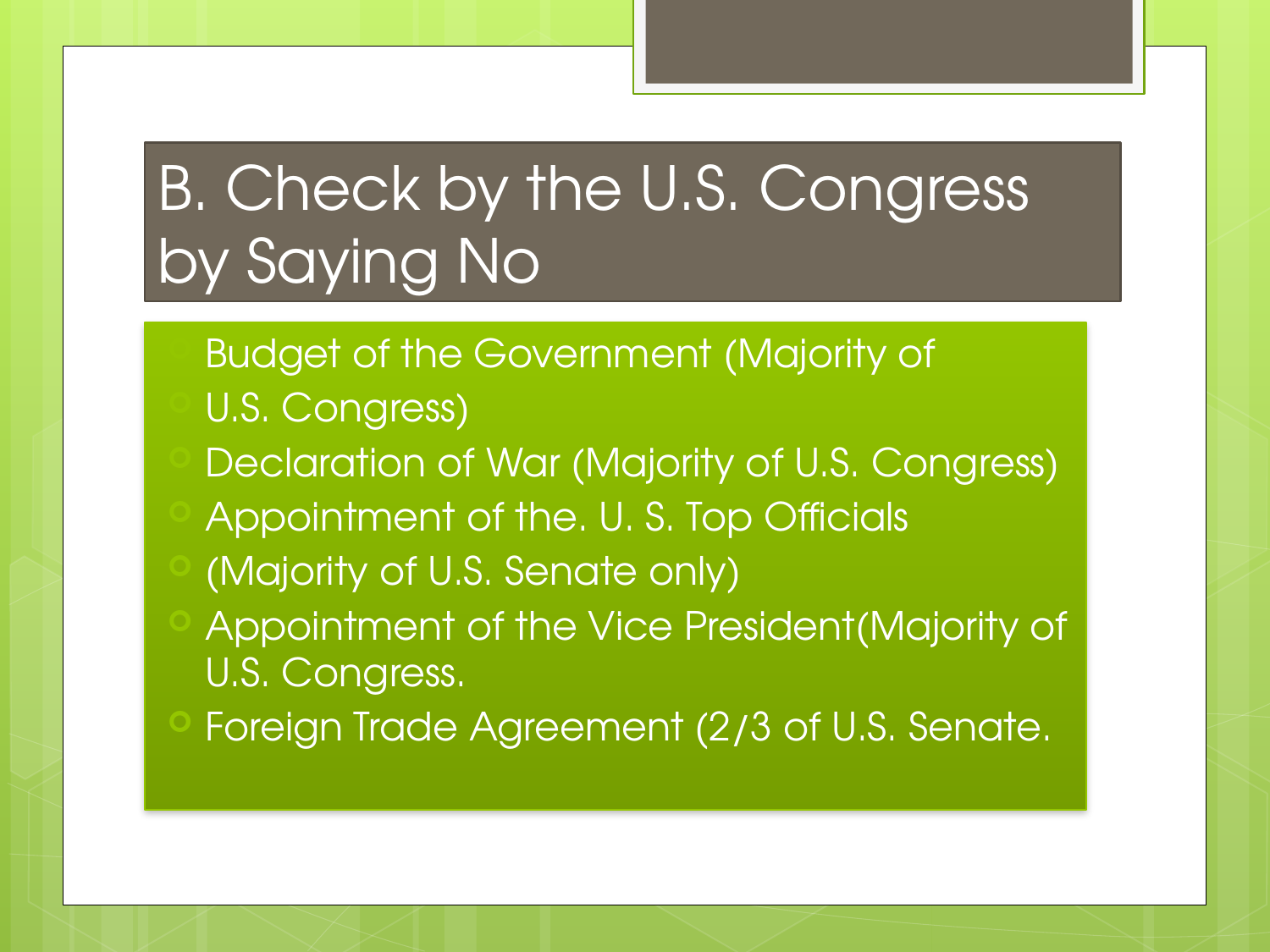

# B. Check by the U.S. Congress by Saying No
Budget of the Government (Majority of
U.S. Congress)
Declaration of War (Majority of U.S. Congress)
Appointment of the. U. S. Top Officials
(Majority of U.S. Senate only)
Appointment of the Vice President(Majority of U.S. Congress.
Foreign Trade Agreement (2/3 of U.S. Senate.